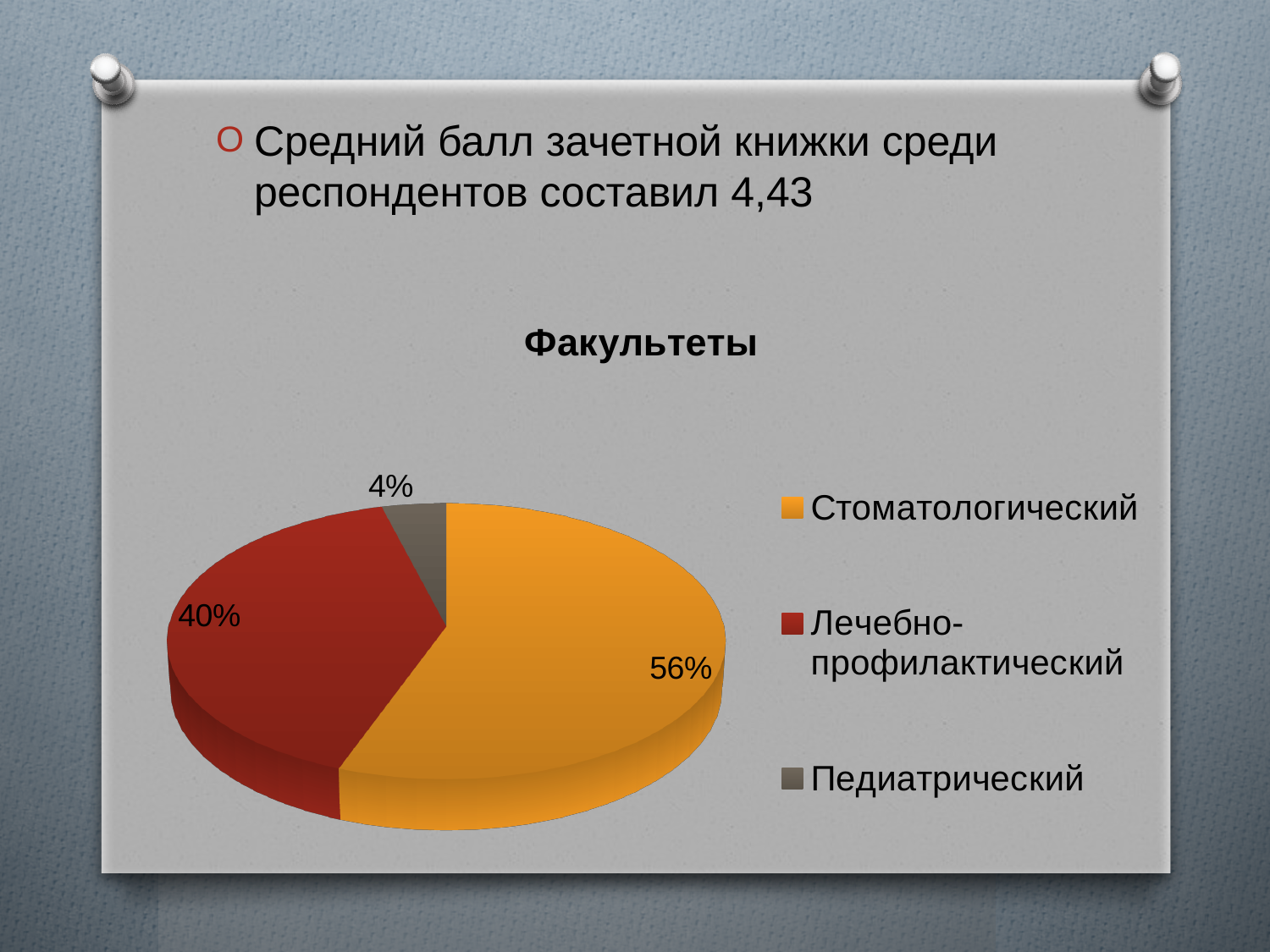

Средний балл зачетной книжки среди респондентов составил 4,43

[unsupported chart]